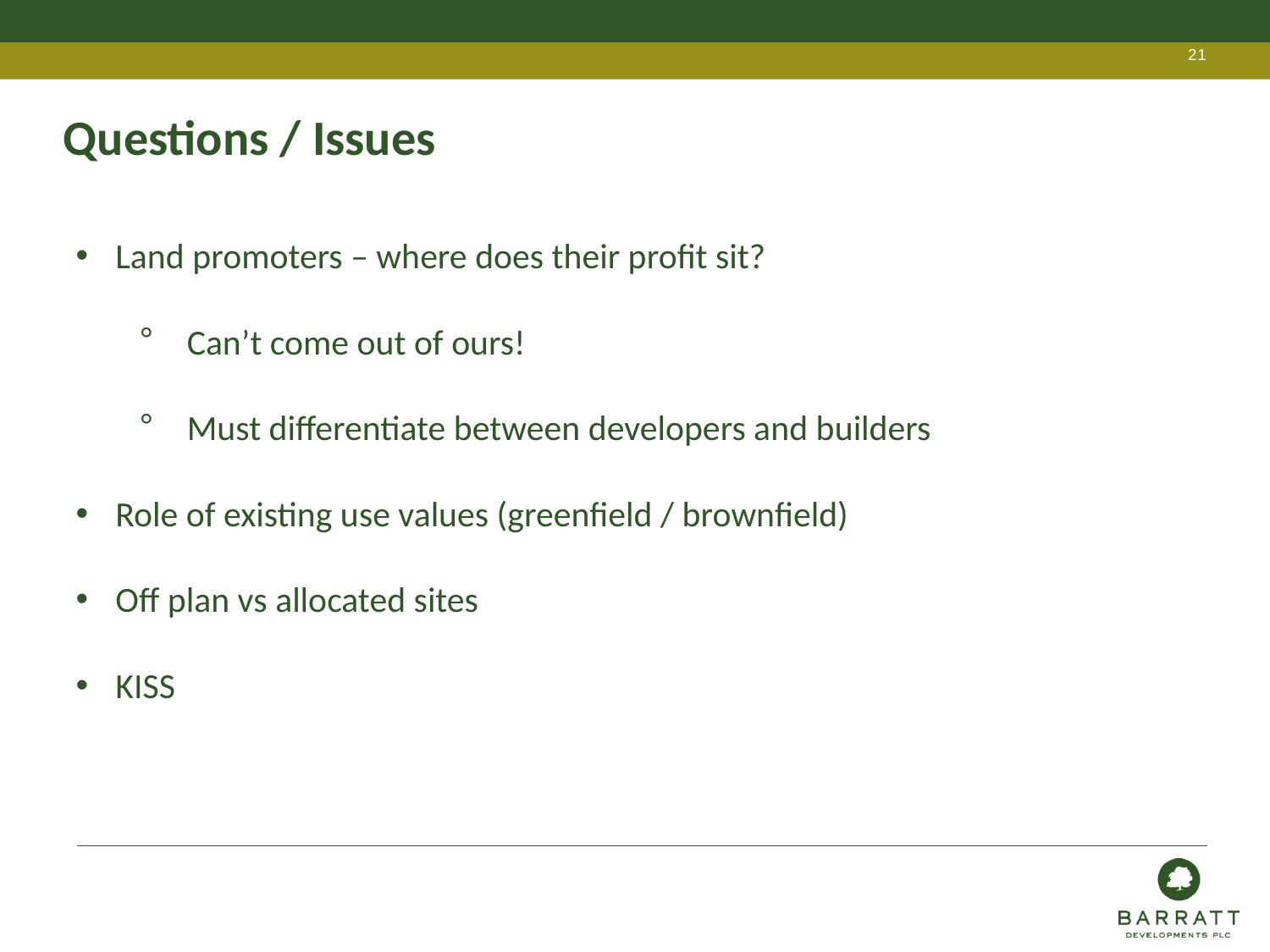

Questions / Issues
Land promoters – where does their profit sit?
Can’t come out of ours!
Must differentiate between developers and builders
Role of existing use values (greenfield / brownfield)
Off plan vs allocated sites
KISS